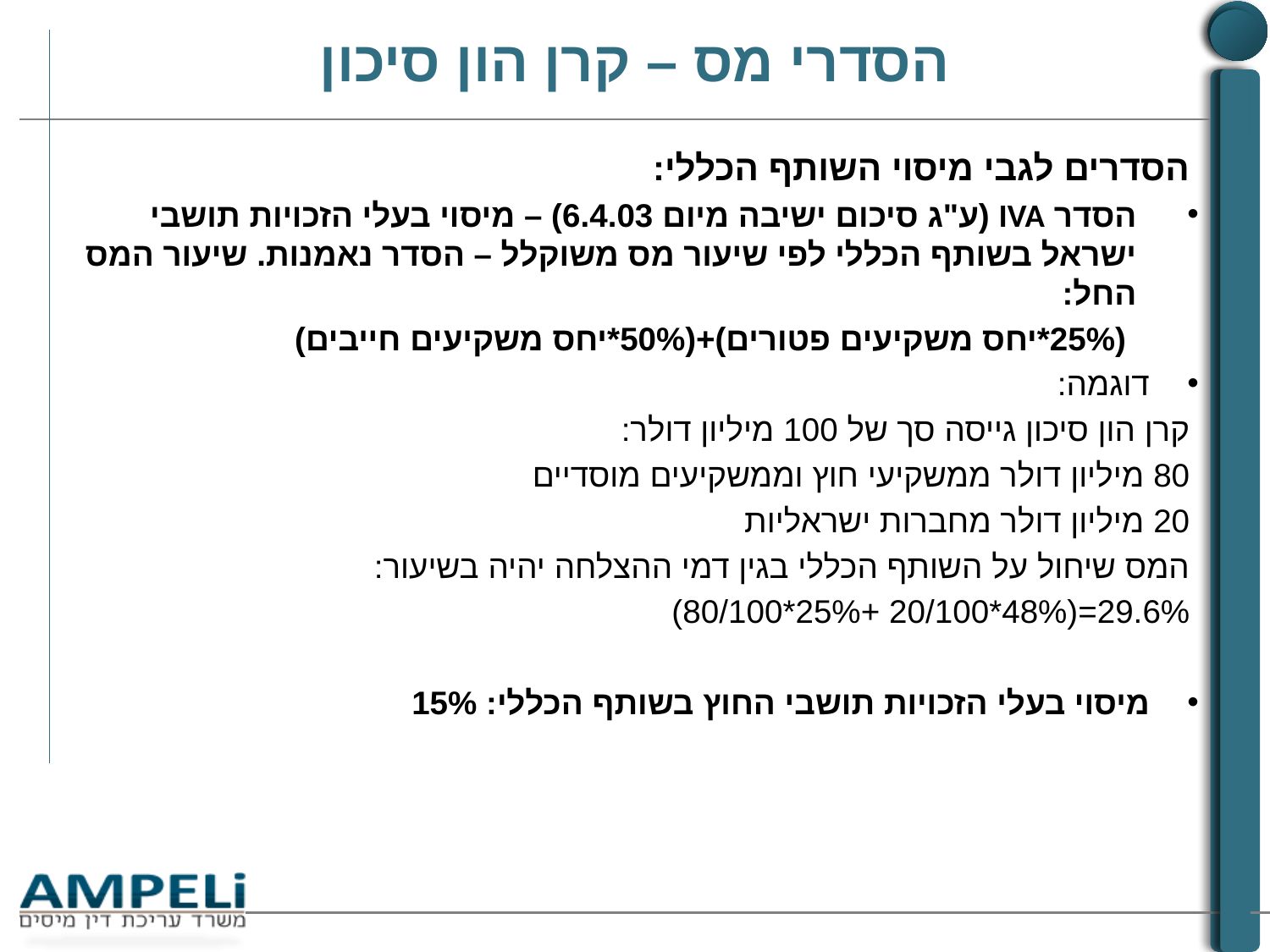

# הסדרי מס – קרן הון סיכון
הסדרים לגבי מיסוי השותף הכללי:
הסדר IVA (ע"ג סיכום ישיבה מיום 6.4.03) – מיסוי בעלי הזכויות תושבי ישראל בשותף הכללי לפי שיעור מס משוקלל – הסדר נאמנות. שיעור המס החל:
       (25%*יחס משקיעים פטורים)+(50%*יחס משקיעים חייבים)
דוגמה:
קרן הון סיכון גייסה סך של 100 מיליון דולר:
80 מיליון דולר ממשקיעי חוץ וממשקיעים מוסדיים
20 מיליון דולר מחברות ישראליות
המס שיחול על השותף הכללי בגין דמי ההצלחה יהיה בשיעור:
	29.6%=(48%*20/100 +25%*80/100)

מיסוי בעלי הזכויות תושבי החוץ בשותף הכללי: 15%